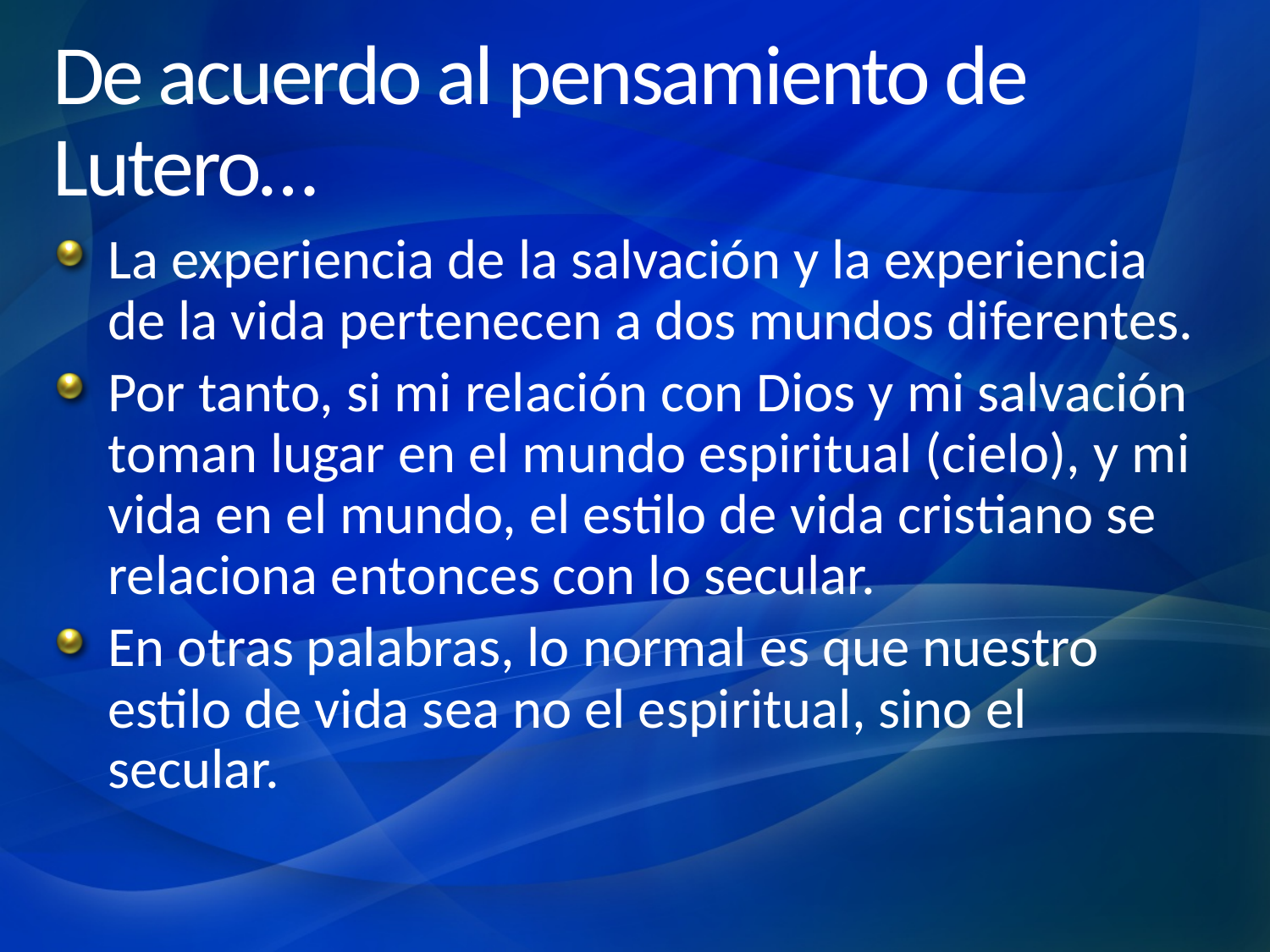

# De acuerdo al pensamiento de Lutero…
La experiencia de la salvación y la experiencia de la vida pertenecen a dos mundos diferentes.
Por tanto, si mi relación con Dios y mi salvación toman lugar en el mundo espiritual (cielo), y mi vida en el mundo, el estilo de vida cristiano se relaciona entonces con lo secular.
En otras palabras, lo normal es que nuestro estilo de vida sea no el espiritual, sino el  secular.